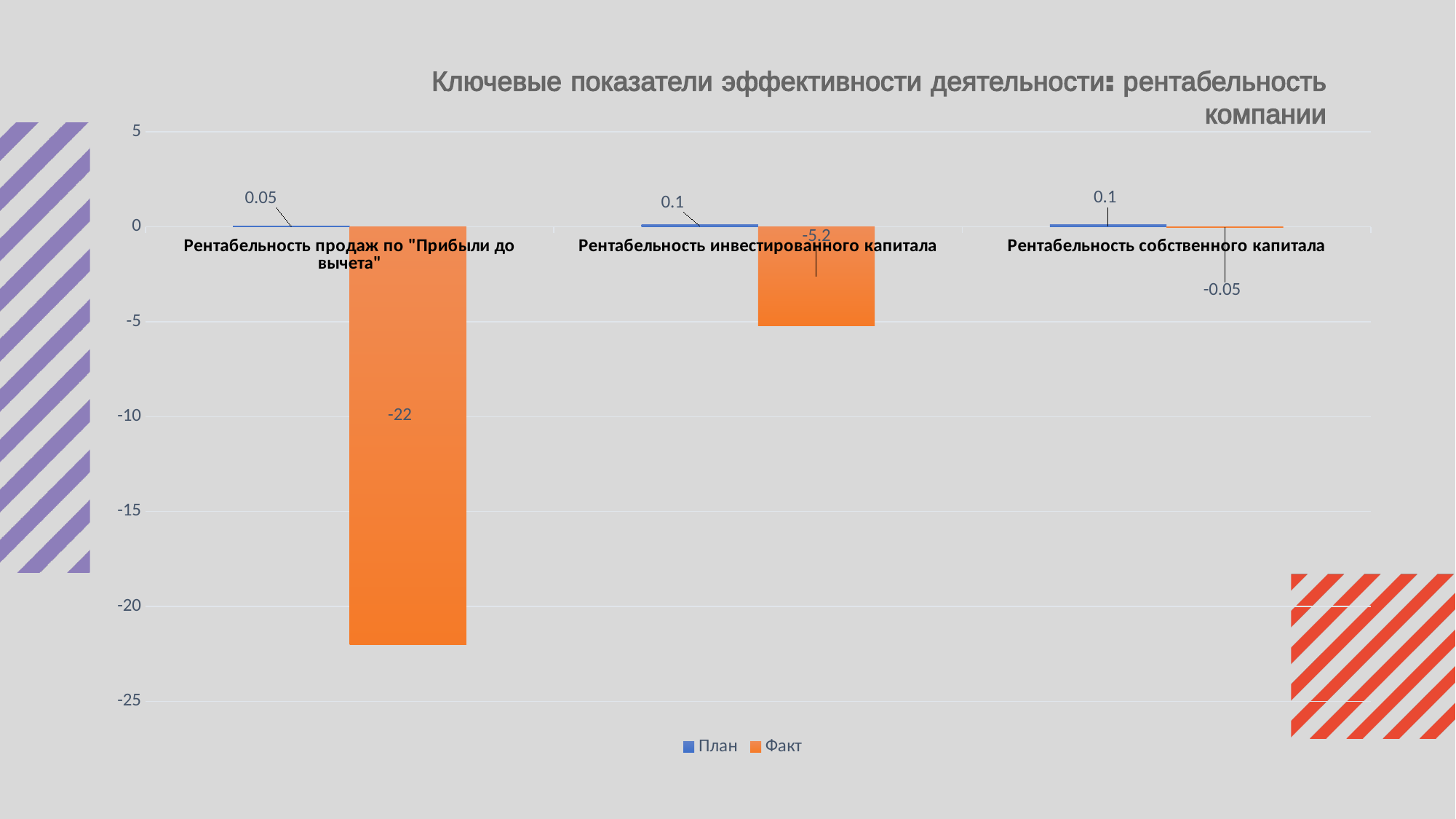

Ключевые показатели эффективности деятельности: рентабельность компании

### Chart

| Category | План | Факт |
|---|---|---|
| Рентабельность продаж по "Прибыли до вычета" | 0.05 | -22.0 |
| Рентабельность инвестированного капитала | 0.1 | -5.2 |
| Рентабельность собственного капитала | 0.1 | -0.05 |